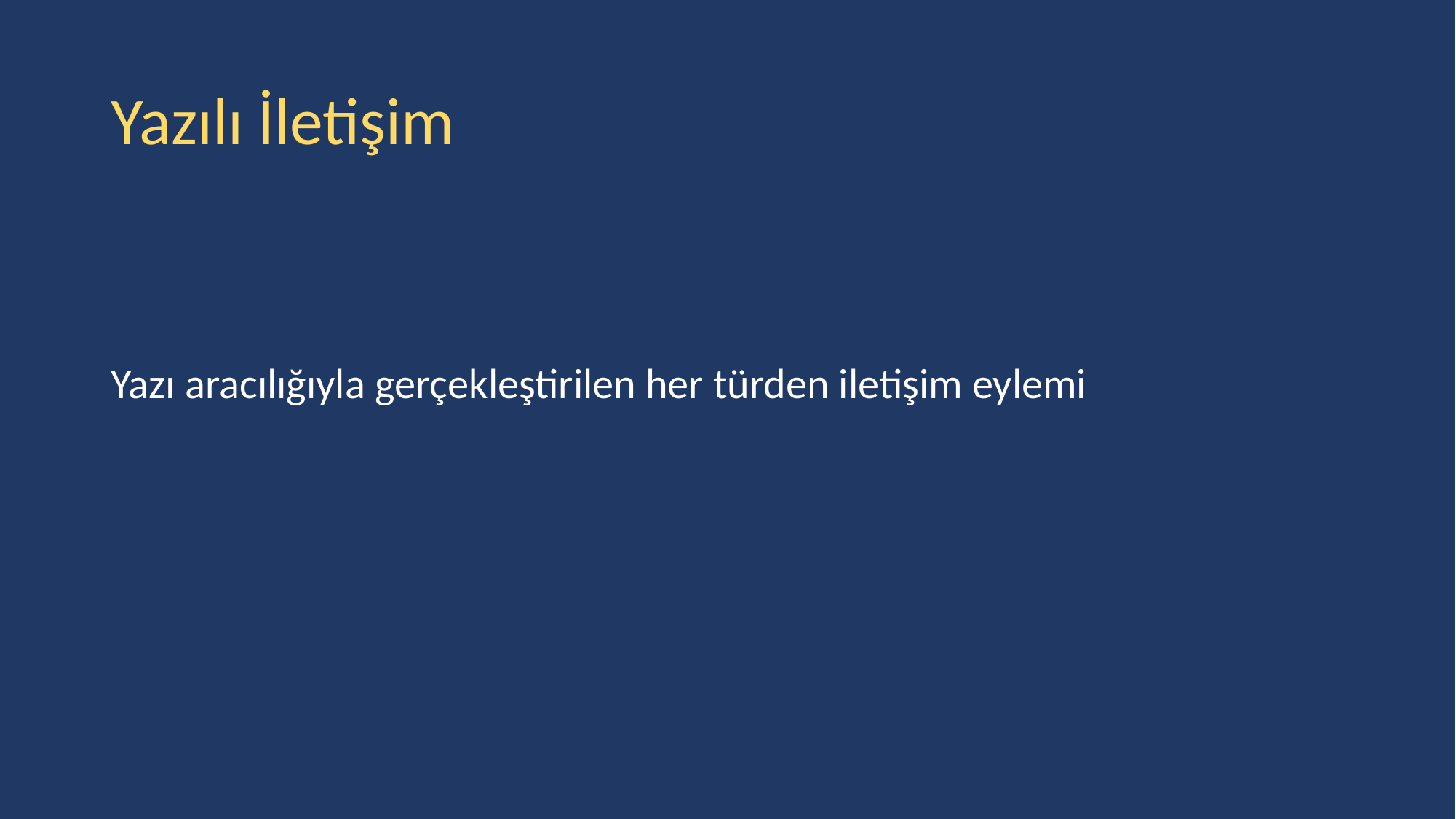

# Yazılı İletişim

Yazı aracılığıyla gerçekleştirilen her türden iletişim eylemi